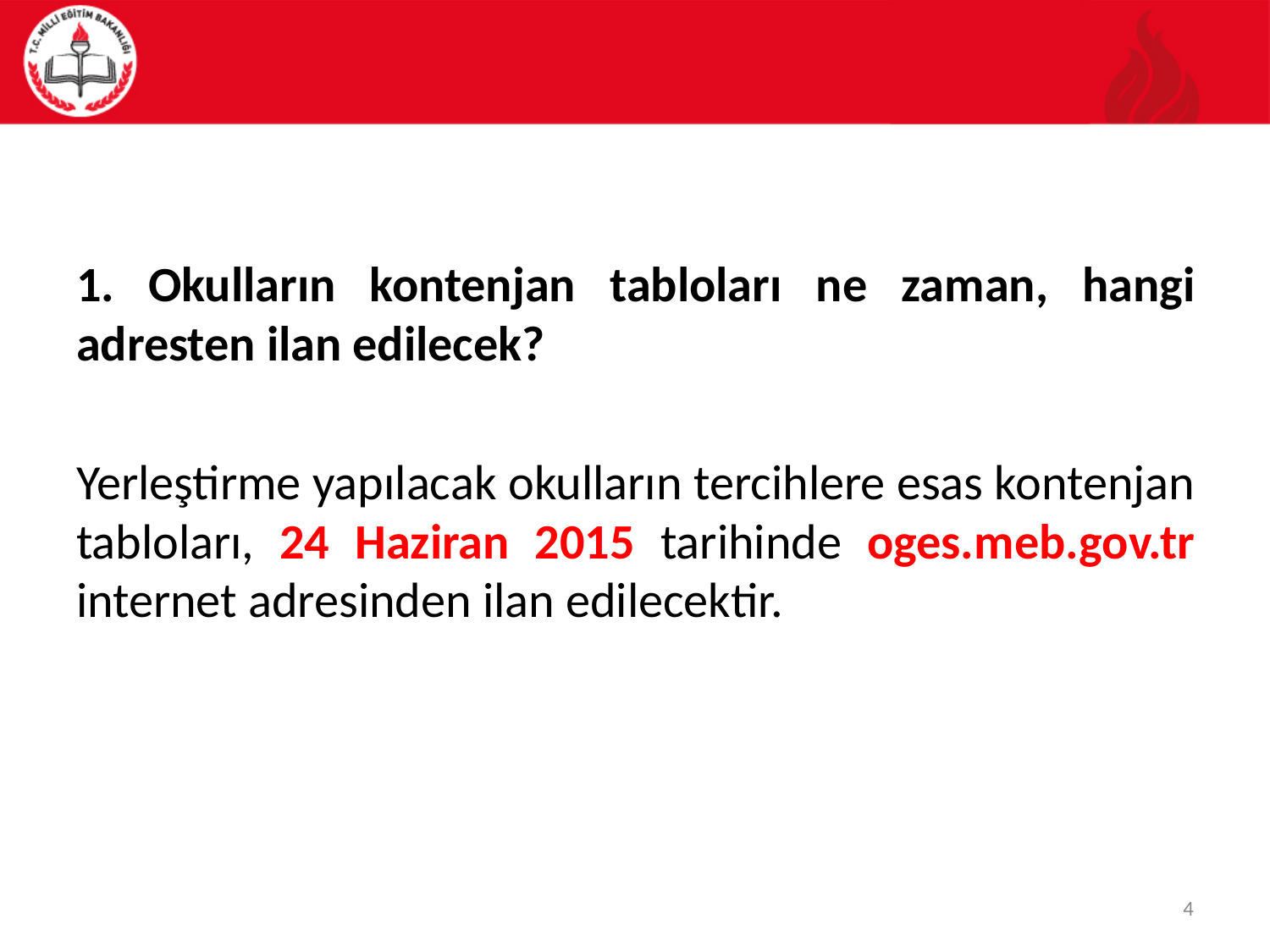

#
1. Okulların kontenjan tabloları ne zaman, hangi adresten ilan edilecek?

Yerleştirme yapılacak okulların tercihlere esas kontenjan tabloları, 24 Haziran 2015 tarihinde oges.meb.gov.tr internet adresinden ilan edilecektir.

4